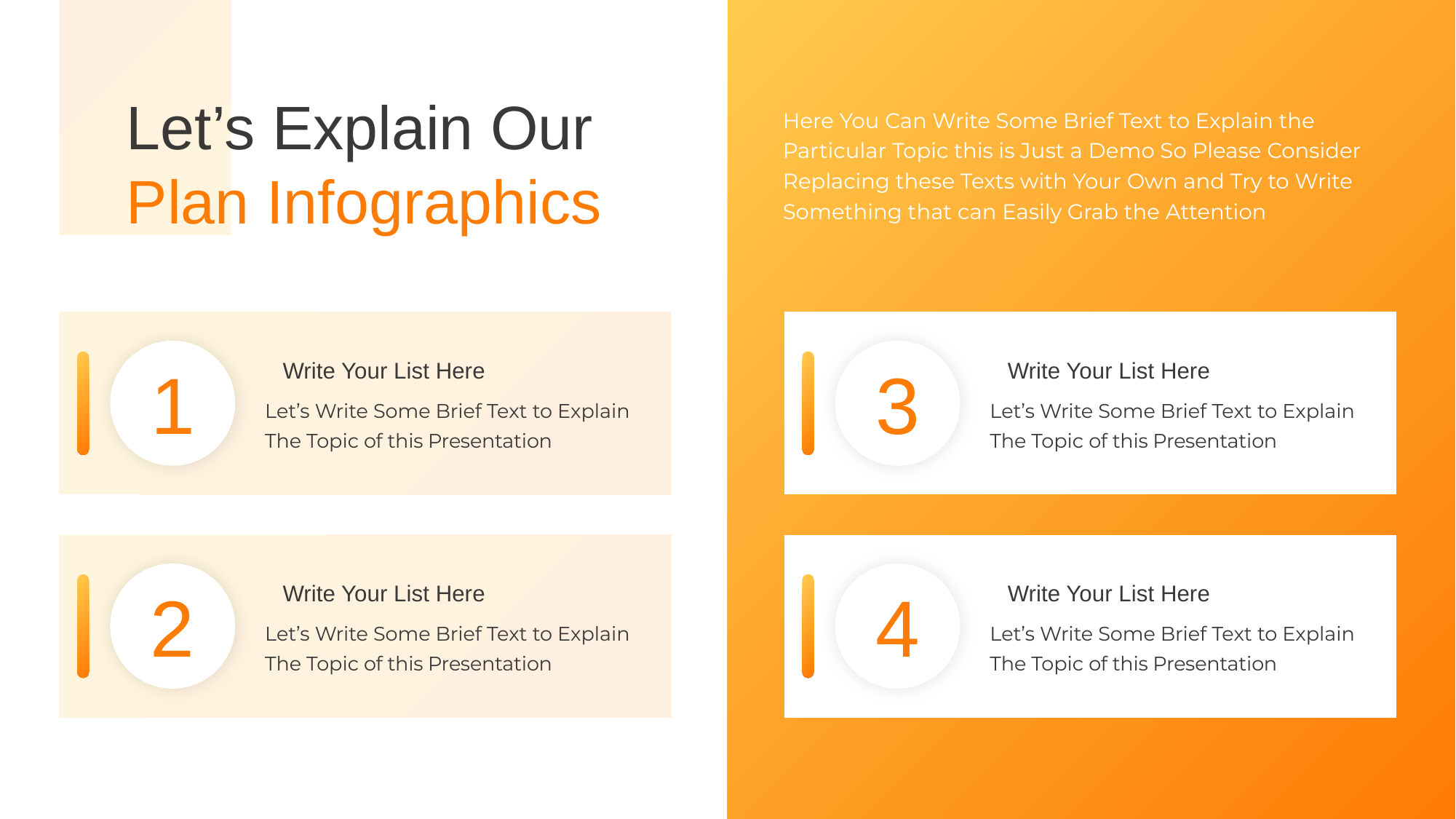

Let’s Explain Our
Plan Infographics
Here You Can Write Some Brief Text to Explain the
Particular Topic this is Just a Demo So Please Consider
Replacing these Texts with Your Own and Try to Write
Something that can Easily Grab the Attention

1
Write Your List Here

Let’s Write Some Brief Text to Explain
The Topic of this Presentation

3
Write Your List Here

Let’s Write Some Brief Text to Explain
The Topic of this Presentation

2
Write Your List Here

Let’s Write Some Brief Text to Explain
The Topic of this Presentation

4
Write Your List Here

Let’s Write Some Brief Text to Explain
The Topic of this Presentation